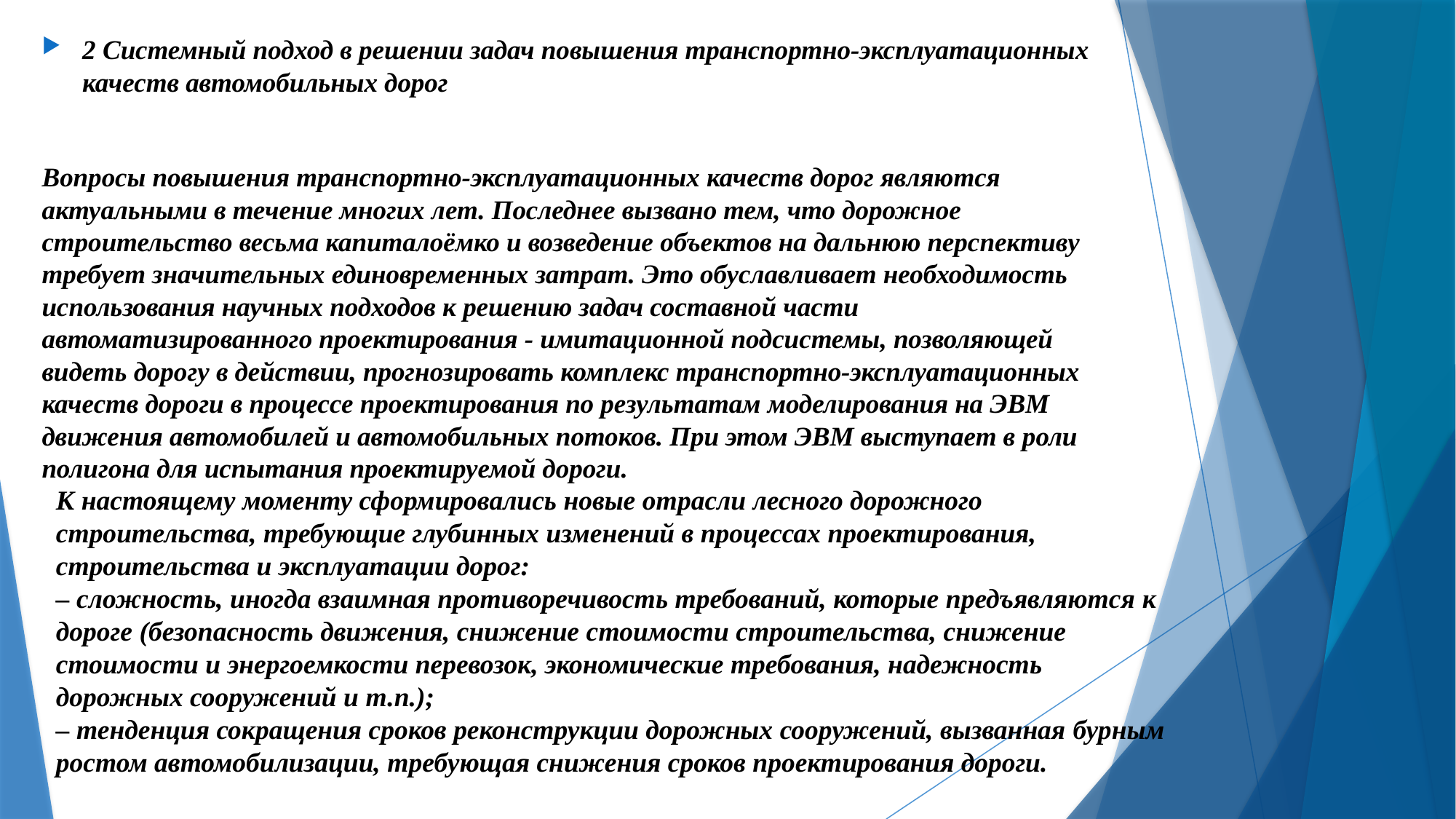

2 Системный подход в решении задач повышения транспортно-эксплуатационных качеств автомобильных дорог

Вопросы повышения транспортно-эксплуатационных качеств дорог являются актуальными в течение многих лет. Последнее вызвано тем, что дорожное строительство весьма капиталоёмко и возведение объектов на дальнюю перспективу требует значительных единовременных затрат. Это обуславливает необходимость использования научных подходов к решению задач составной части автоматизированного проектирования - имитационной подсистемы, позволяющей видеть дорогу в действии, прогнозировать комплекс транспортно-эксплуатационных качеств дороги в процессе проектирования по результатам моделирования на ЭВМ движения автомобилей и автомобильных потоков. При этом ЭВМ выступает в роли полигона для испытания проектируемой дороги.

К настоящему моменту сформировались новые отрасли лесного дорожного строительства, требующие глубинных изменений в процессах проектирования, строительства и эксплуатации дорог:
– сложность, иногда взаимная противоречивость требований, которые предъявляются к дороге (безопасность движения, снижение стоимости строительства, снижение стоимости и энергоемкости перевозок, экономические требования, надежность дорожных сооружений и т.п.);
– тенденция сокращения сроков реконструкции дорожных сооружений, вызванная бурным ростом автомобилизации, требующая снижения сроков проектирования дороги.